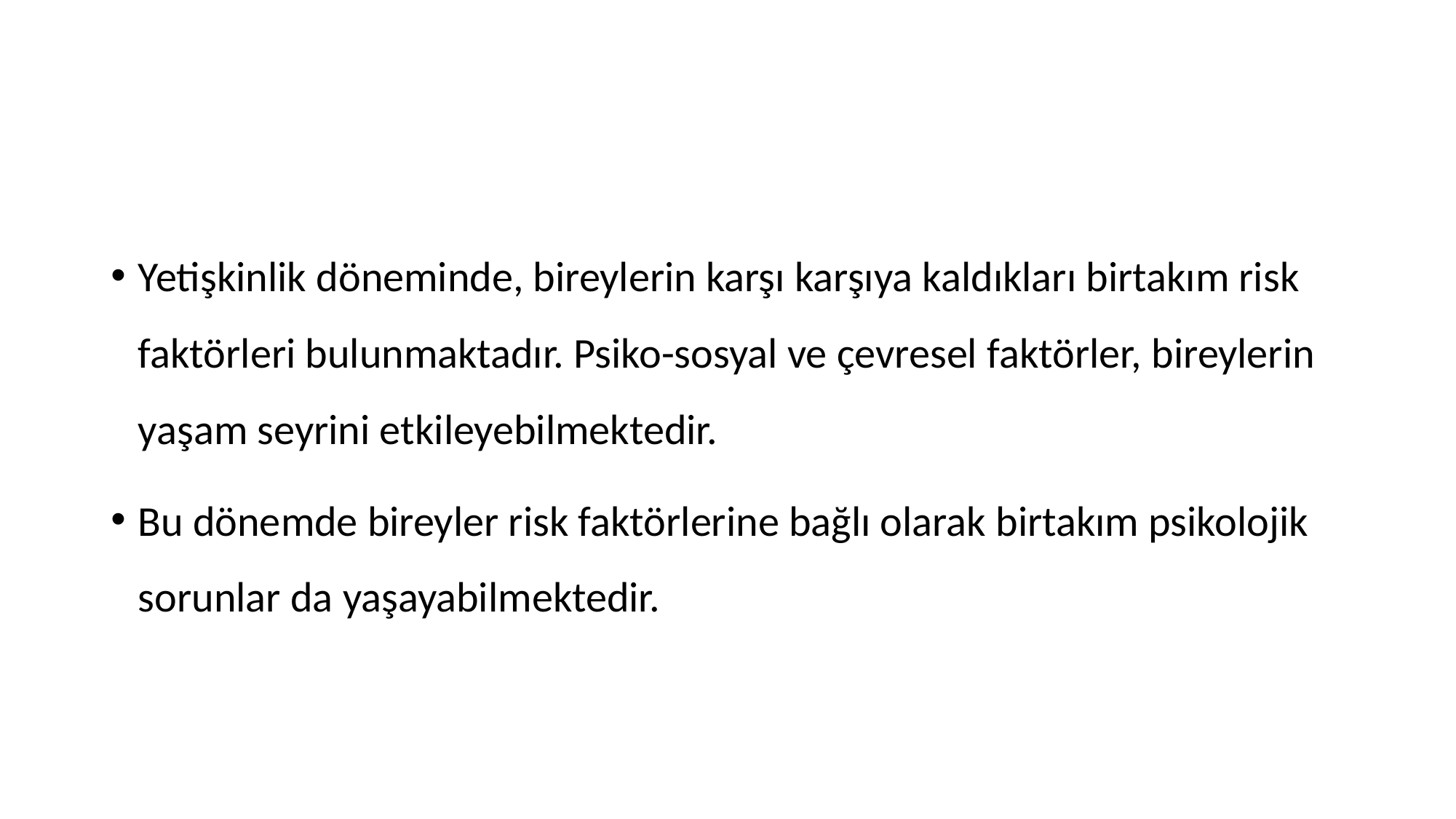

#
Yetişkinlik döneminde, bireylerin karşı karşıya kaldıkları birtakım risk faktörleri bulunmaktadır. Psiko-sosyal ve çevresel faktörler, bireylerin yaşam seyrini etkileyebilmektedir.
Bu dönemde bireyler risk faktörlerine bağlı olarak birtakım psikolojik sorunlar da yaşayabilmektedir.